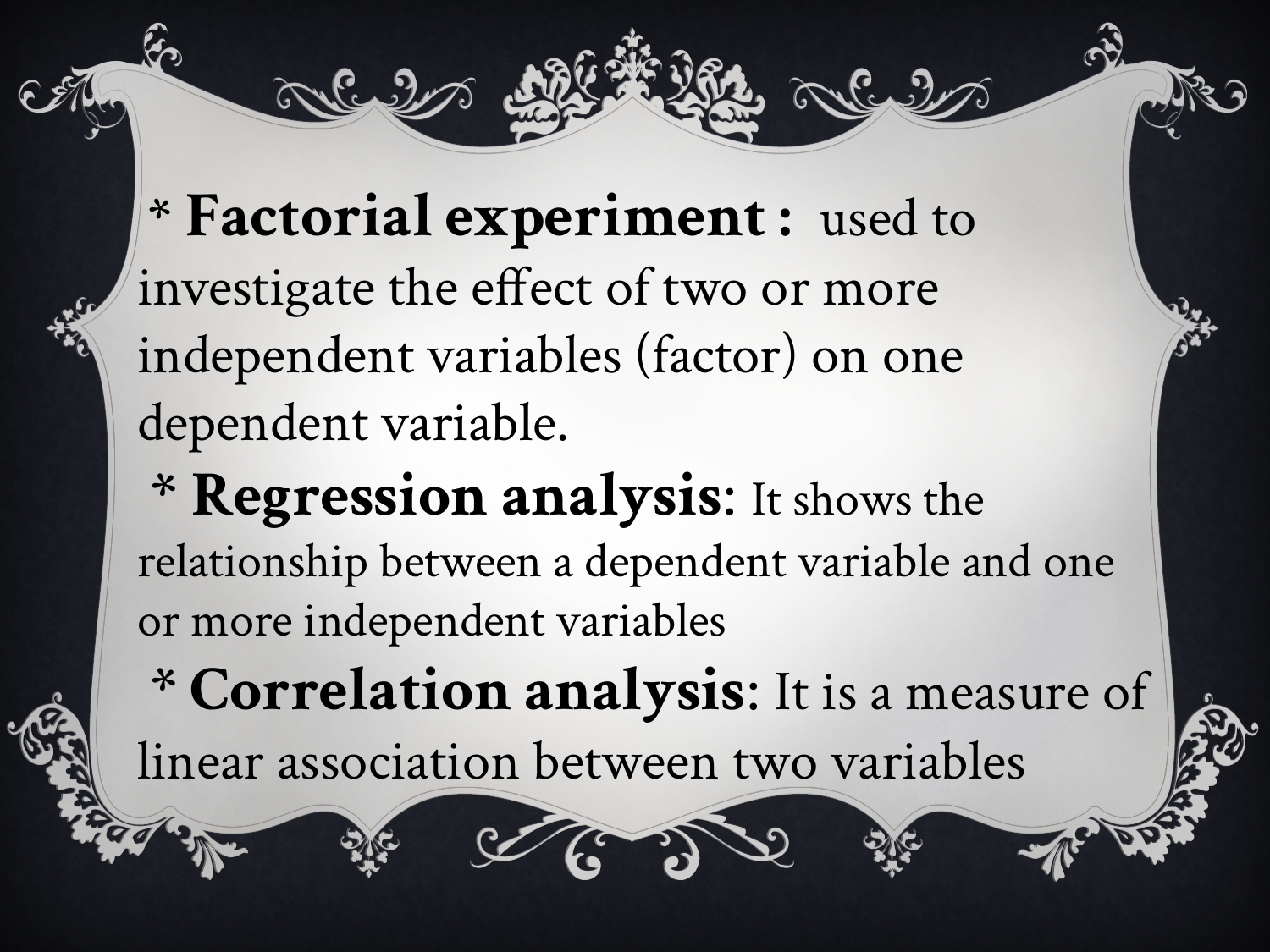

*  Factorial experiment :  used to investigate the effect of two or more independent variables (factor) on one dependent variable.
 * Regression analysis: It shows the relationship between a dependent variable and one or more independent variables
 * Correlation analysis: It is a measure of linear association between two variables